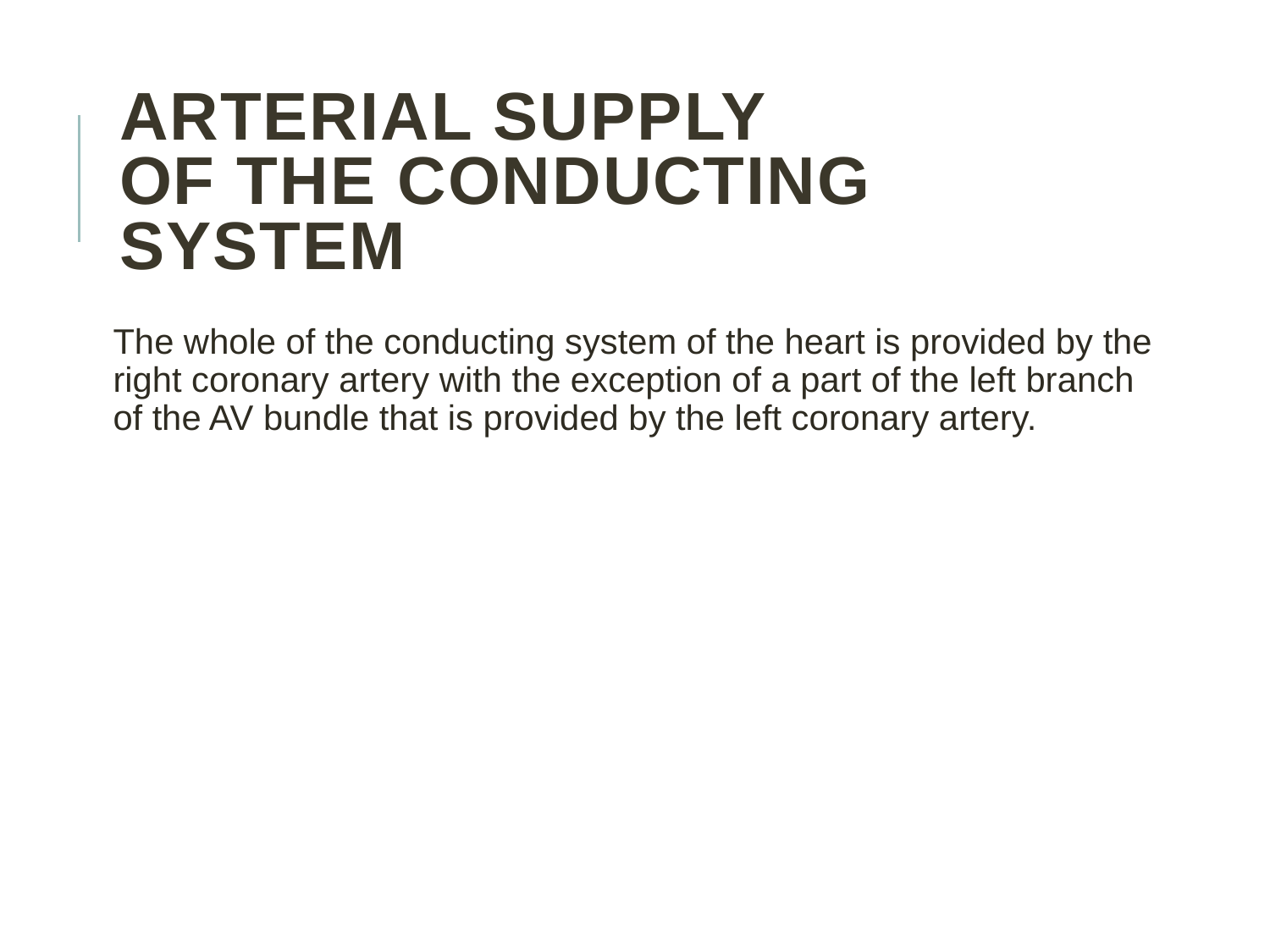

ARTERIAL SUPPLY
OF THE CONDUCTING SYSTEM
The whole of the conducting system of the heart is provided by the right coronary artery with the exception of a part of the left branch of the AV bundle that is provided by the left coronary artery.